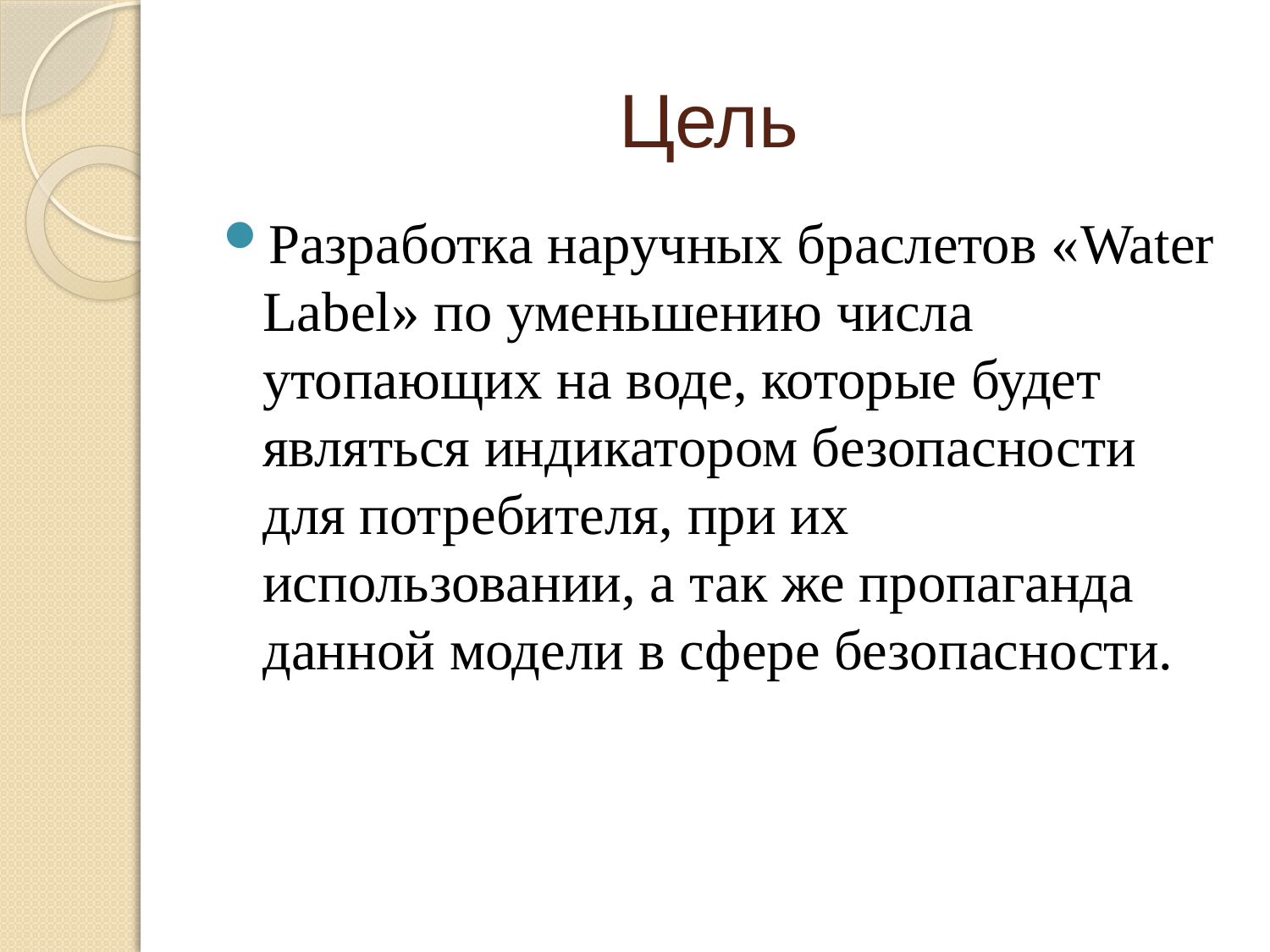

# Цель
Разработка наручных браслетов «Water Label» по уменьшению числа утопающих на воде, которые будет являться индикатором безопасности для потребителя, при их использовании, а так же пропаганда данной модели в сфере безопасности.